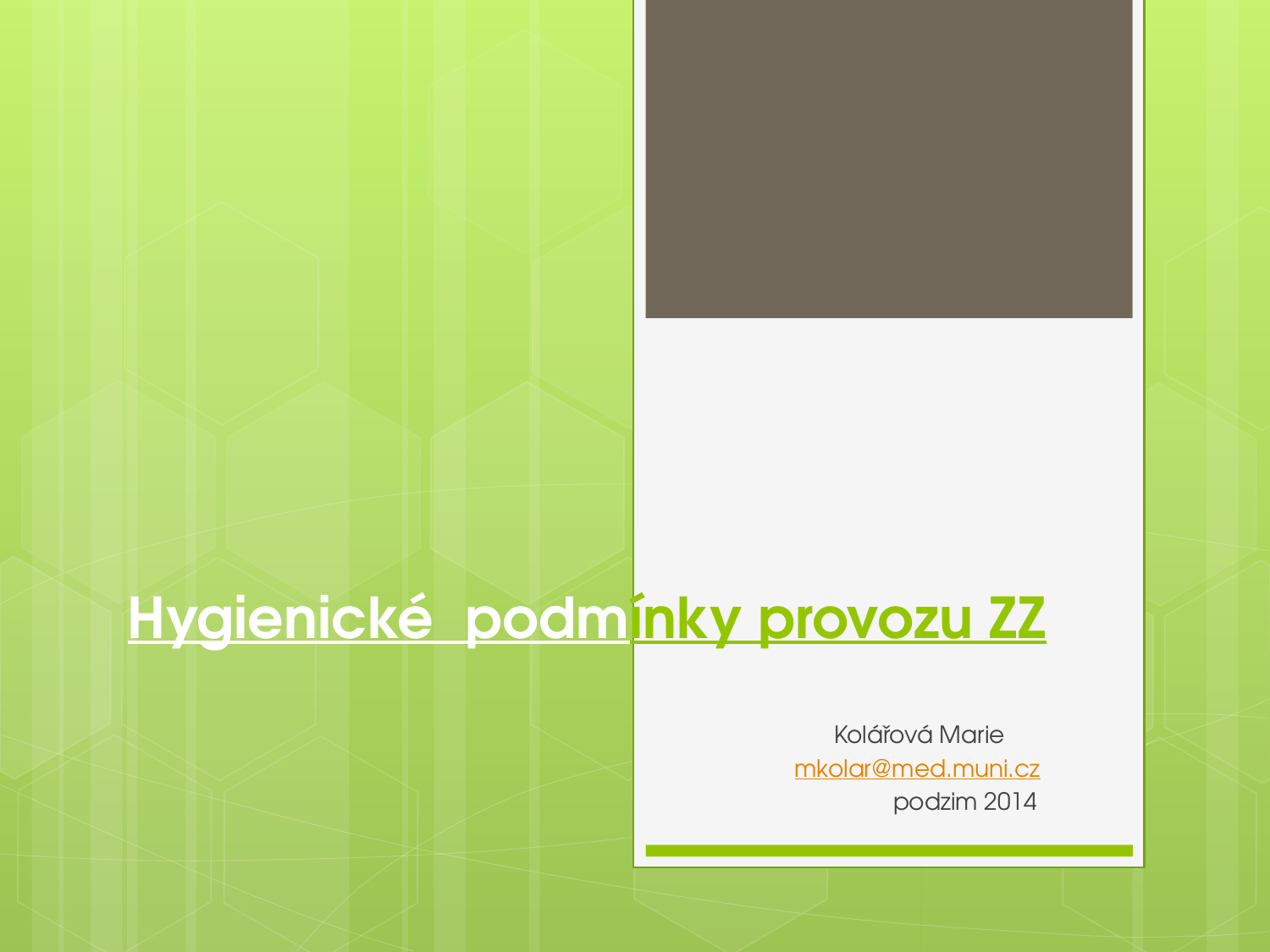

# Hygienické  podmínky provozu ZZ

                         Kolářová Marie
                   mkolar@med.muni.cz
                                  podzim 2014